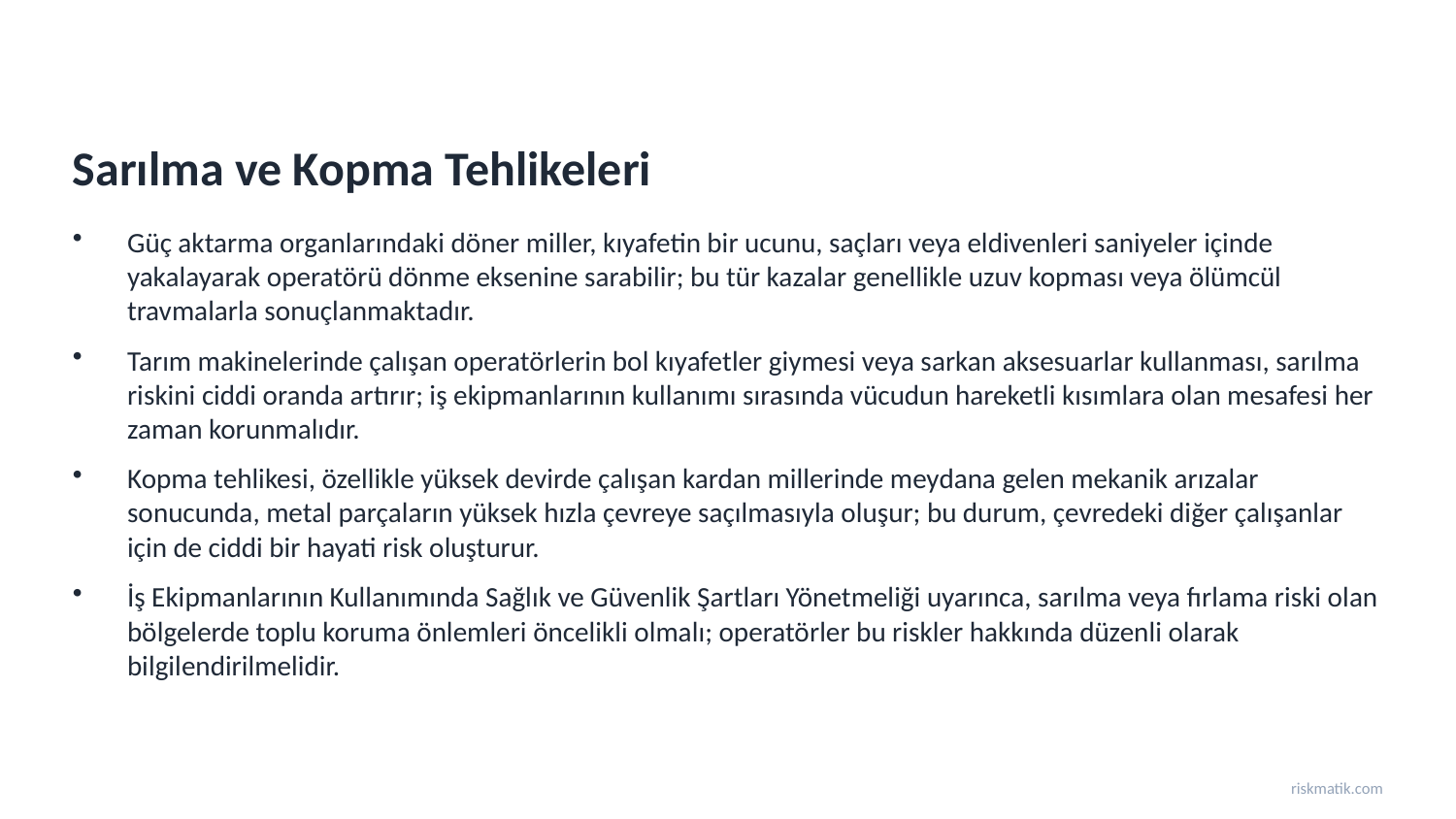

Sarılma ve Kopma Tehlikeleri
Güç aktarma organlarındaki döner miller, kıyafetin bir ucunu, saçları veya eldivenleri saniyeler içinde yakalayarak operatörü dönme eksenine sarabilir; bu tür kazalar genellikle uzuv kopması veya ölümcül travmalarla sonuçlanmaktadır.
Tarım makinelerinde çalışan operatörlerin bol kıyafetler giymesi veya sarkan aksesuarlar kullanması, sarılma riskini ciddi oranda artırır; iş ekipmanlarının kullanımı sırasında vücudun hareketli kısımlara olan mesafesi her zaman korunmalıdır.
Kopma tehlikesi, özellikle yüksek devirde çalışan kardan millerinde meydana gelen mekanik arızalar sonucunda, metal parçaların yüksek hızla çevreye saçılmasıyla oluşur; bu durum, çevredeki diğer çalışanlar için de ciddi bir hayati risk oluşturur.
İş Ekipmanlarının Kullanımında Sağlık ve Güvenlik Şartları Yönetmeliği uyarınca, sarılma veya fırlama riski olan bölgelerde toplu koruma önlemleri öncelikli olmalı; operatörler bu riskler hakkında düzenli olarak bilgilendirilmelidir.
riskmatik.com